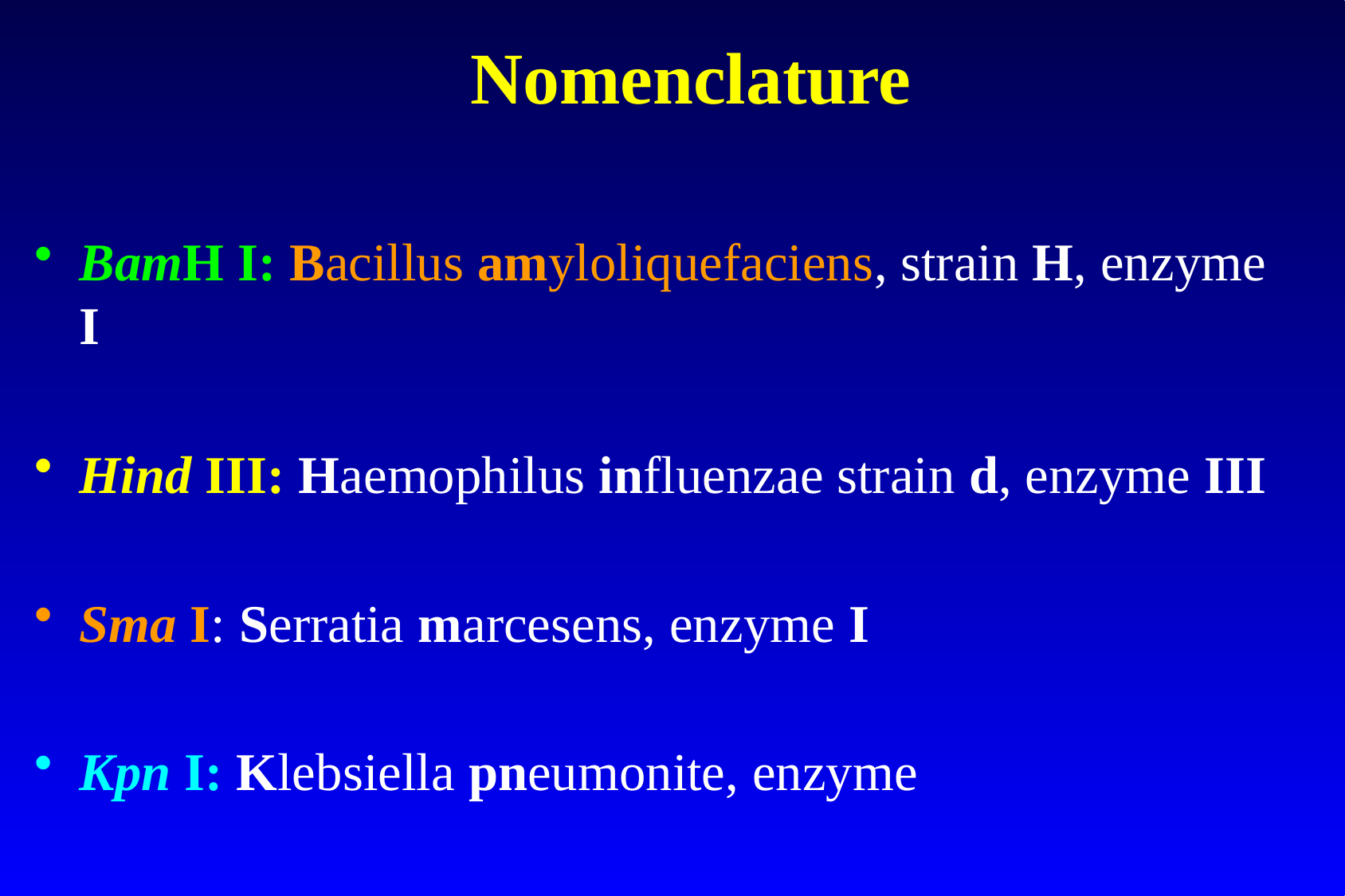

# Nomenclature
BamH I: Bacillus amyloliquefaciens, strain H, enzyme I

Hind III: Haemophilus influenzae strain d, enzyme III

Sma I: Serratia marcesens, enzyme I

Kpn I: Klebsiella pneumonite, enzyme